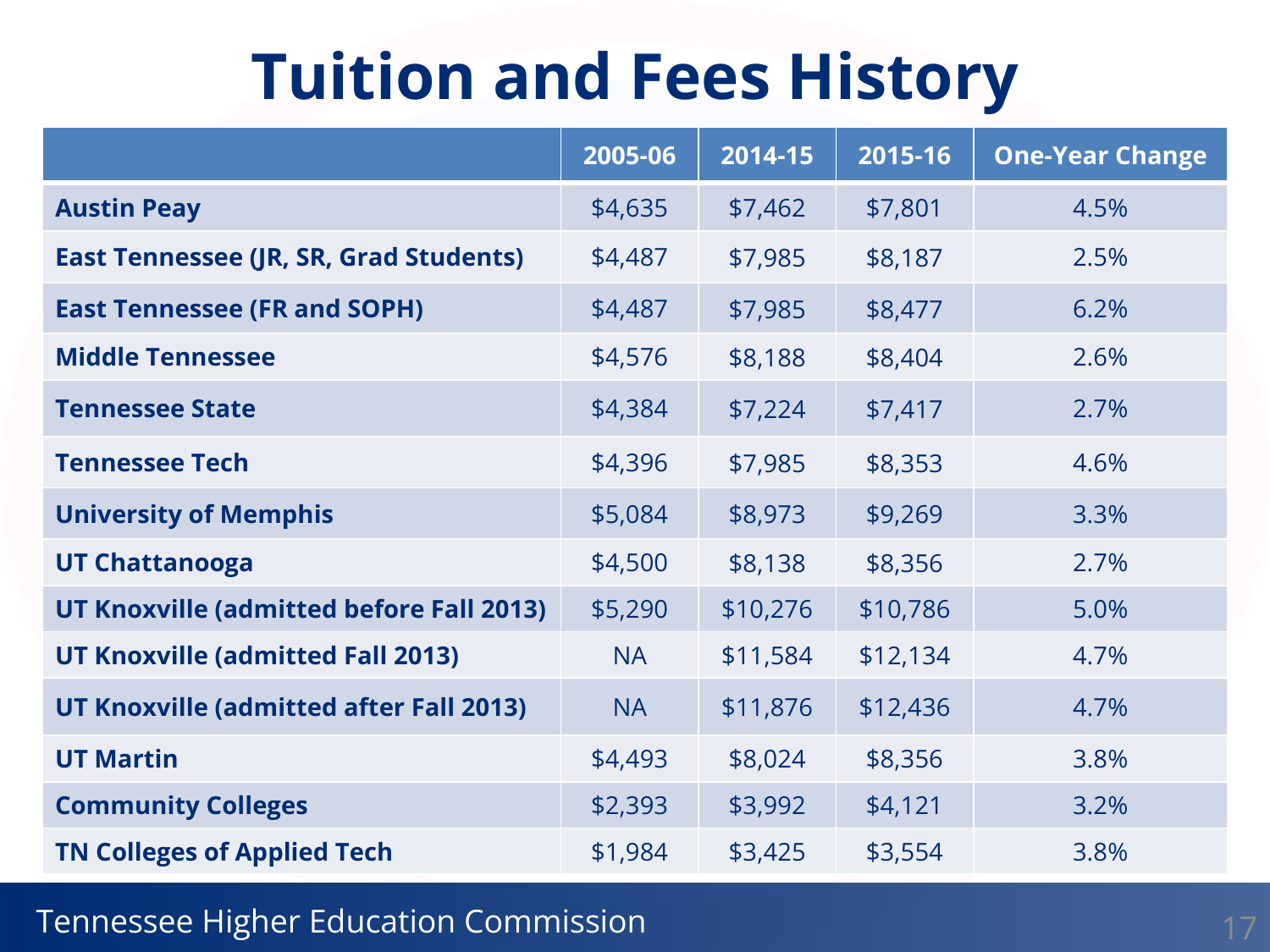

Tuition and Fees History
|  | 2005-06 | 2014-15 | 2015-16 | One-Year Change |
| --- | --- | --- | --- | --- |
| Austin Peay | $4,635 | $7,462 | $7,801 | 4.5% |
| East Tennessee (JR, SR, Grad Students) | $4,487 | $7,985 | $8,187 | 2.5% |
| East Tennessee (FR and SOPH) | $4,487 | $7,985 | $8,477 | 6.2% |
| Middle Tennessee | $4,576 | $8,188 | $8,404 | 2.6% |
| Tennessee State | $4,384 | $7,224 | $7,417 | 2.7% |
| Tennessee Tech | $4,396 | $7,985 | $8,353 | 4.6% |
| University of Memphis | $5,084 | $8,973 | $9,269 | 3.3% |
| UT Chattanooga | $4,500 | $8,138 | $8,356 | 2.7% |
| UT Knoxville (admitted before Fall 2013) | $5,290 | $10,276 | $10,786 | 5.0% |
| UT Knoxville (admitted Fall 2013) | NA | $11,584 | $12,134 | 4.7% |
| UT Knoxville (admitted after Fall 2013) | NA | $11,876 | $12,436 | 4.7% |
| UT Martin | $4,493 | $8,024 | $8,356 | 3.8% |
| Community Colleges | $2,393 | $3,992 | $4,121 | 3.2% |
| TN Colleges of Applied Tech | $1,984 | $3,425 | $3,554 | 3.8% |
17